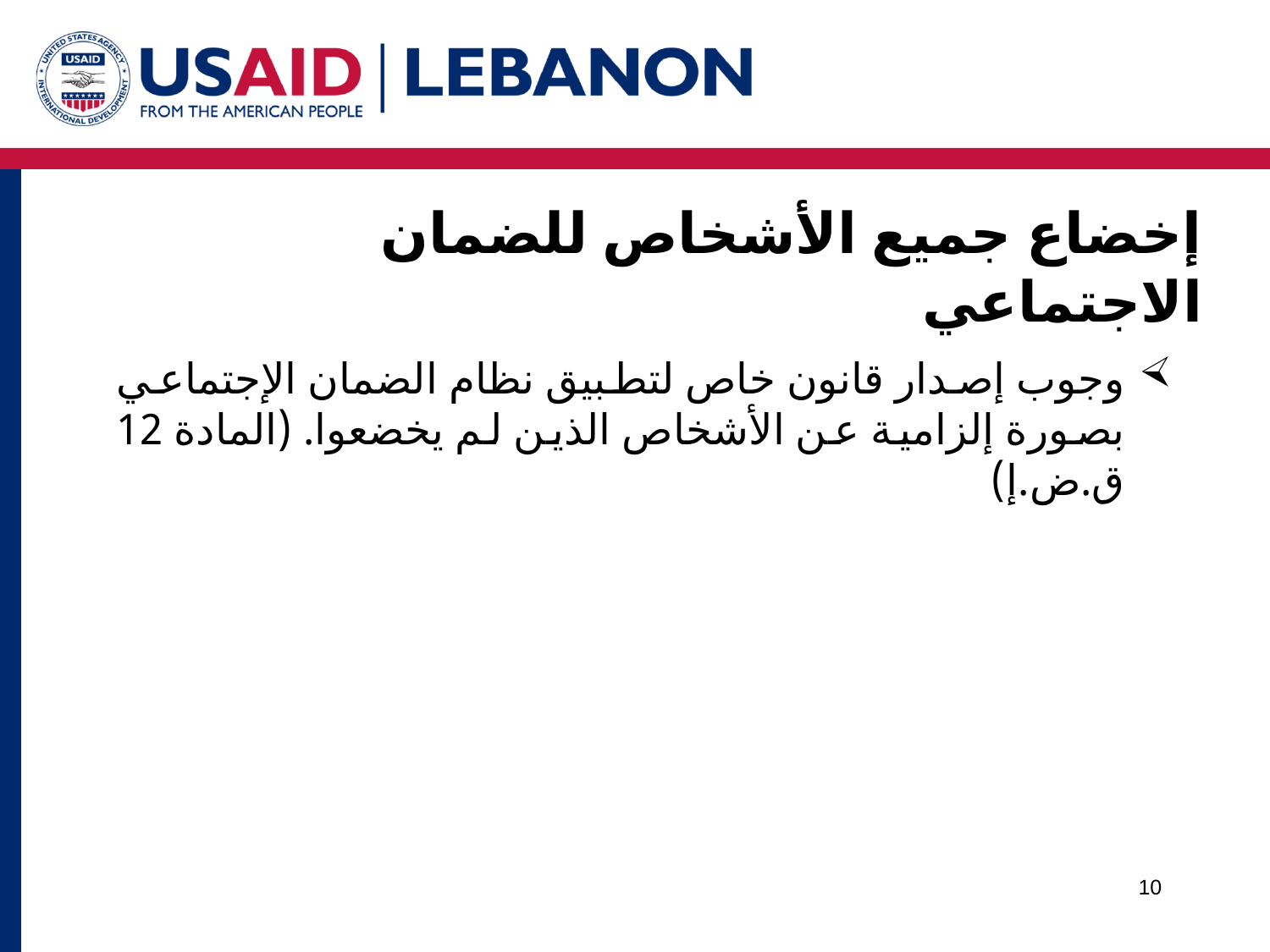

إخضاع جميع الأشخاص للضمان الاجتماعي
وجوب إصدار قانون خاص لتطبيق نظام الضمان الإجتماعي بصورة إلزامية عن الأشخاص الذين لم يخضعوا. (المادة 12 ق.ض.إ)
10